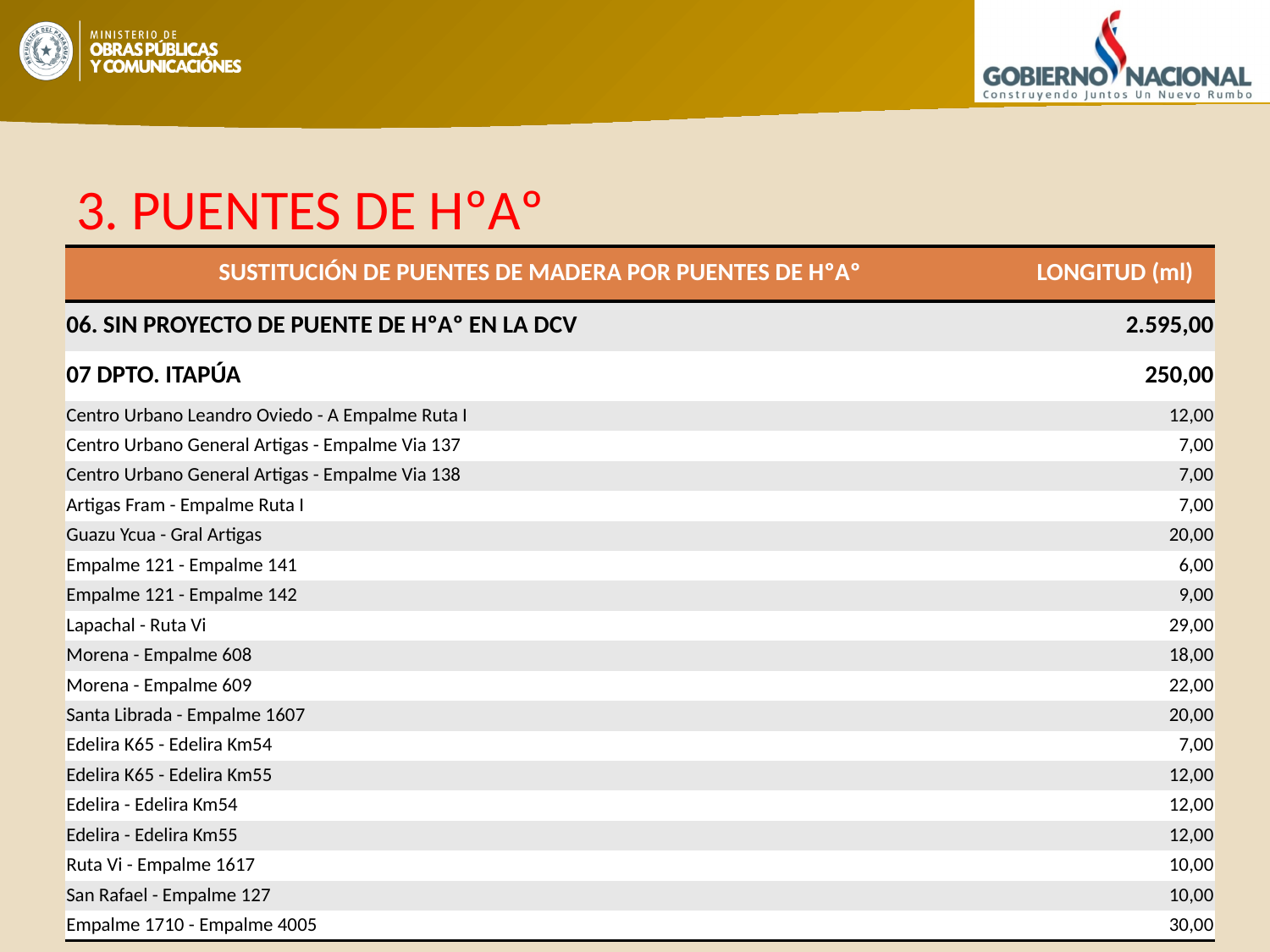

# 3. PUENTES DE HºAº
| SUSTITUCIÓN DE PUENTES DE MADERA POR PUENTES DE HºAº | LONGITUD (ml) |
| --- | --- |
| 06. SIN PROYECTO DE PUENTE DE HºAº EN LA DCV | 2.595,00 |
| 07 DPTO. ITAPÚA | 250,00 |
| Centro Urbano Leandro Oviedo - A Empalme Ruta I | 12,00 |
| Centro Urbano General Artigas - Empalme Via 137 | 7,00 |
| Centro Urbano General Artigas - Empalme Via 138 | 7,00 |
| Artigas Fram - Empalme Ruta I | 7,00 |
| Guazu Ycua - Gral Artigas | 20,00 |
| Empalme 121 - Empalme 141 | 6,00 |
| Empalme 121 - Empalme 142 | 9,00 |
| Lapachal - Ruta Vi | 29,00 |
| Morena - Empalme 608 | 18,00 |
| Morena - Empalme 609 | 22,00 |
| Santa Librada - Empalme 1607 | 20,00 |
| Edelira K65 - Edelira Km54 | 7,00 |
| Edelira K65 - Edelira Km55 | 12,00 |
| Edelira - Edelira Km54 | 12,00 |
| Edelira - Edelira Km55 | 12,00 |
| Ruta Vi - Empalme 1617 | 10,00 |
| San Rafael - Empalme 127 | 10,00 |
| Empalme 1710 - Empalme 4005 | 30,00 |